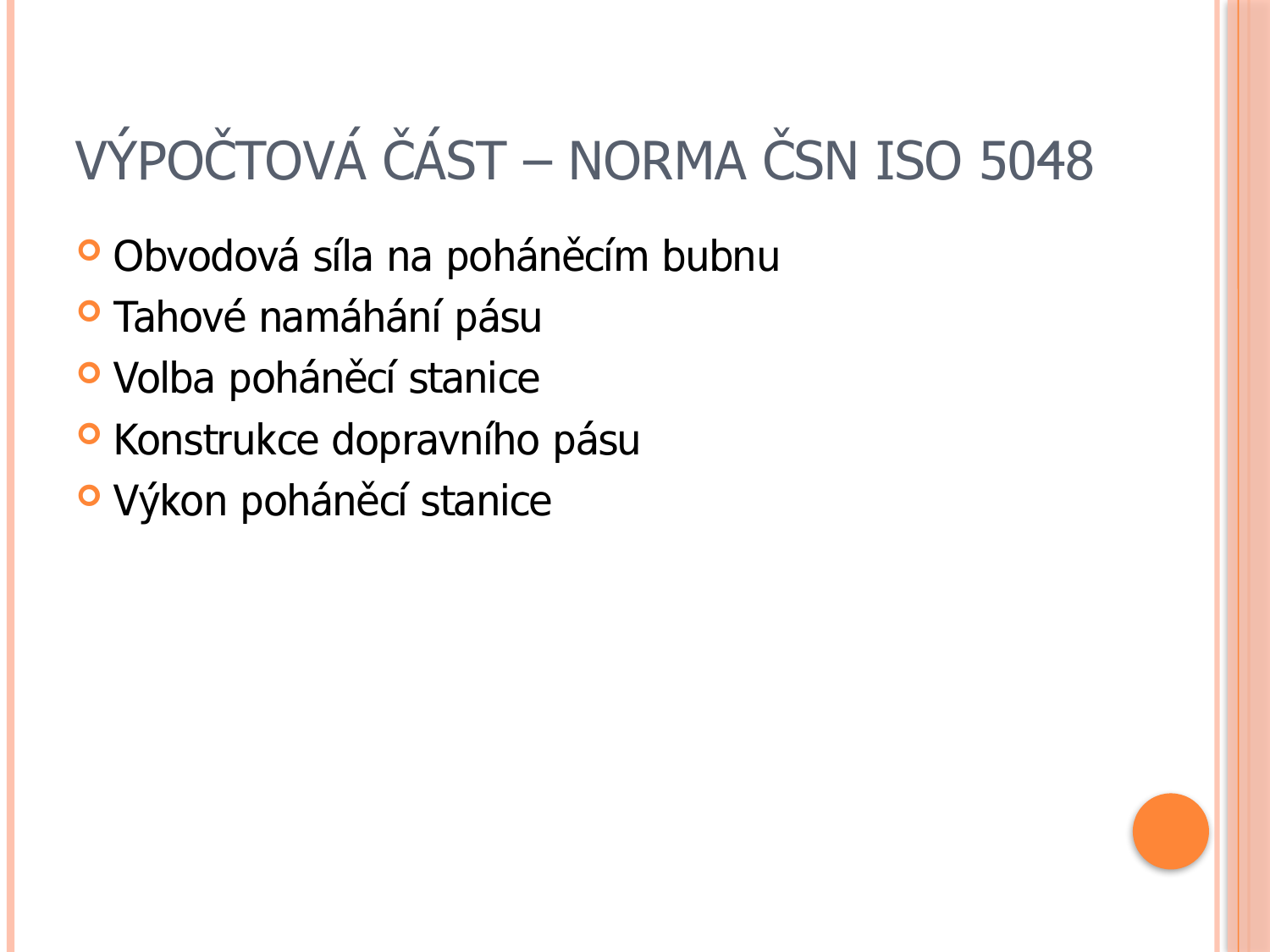

# Výpočtová část – norma ČSN ISO 5048
Obvodová síla na poháněcím bubnu
Tahové namáhání pásu
Volba poháněcí stanice
Konstrukce dopravního pásu
Výkon poháněcí stanice